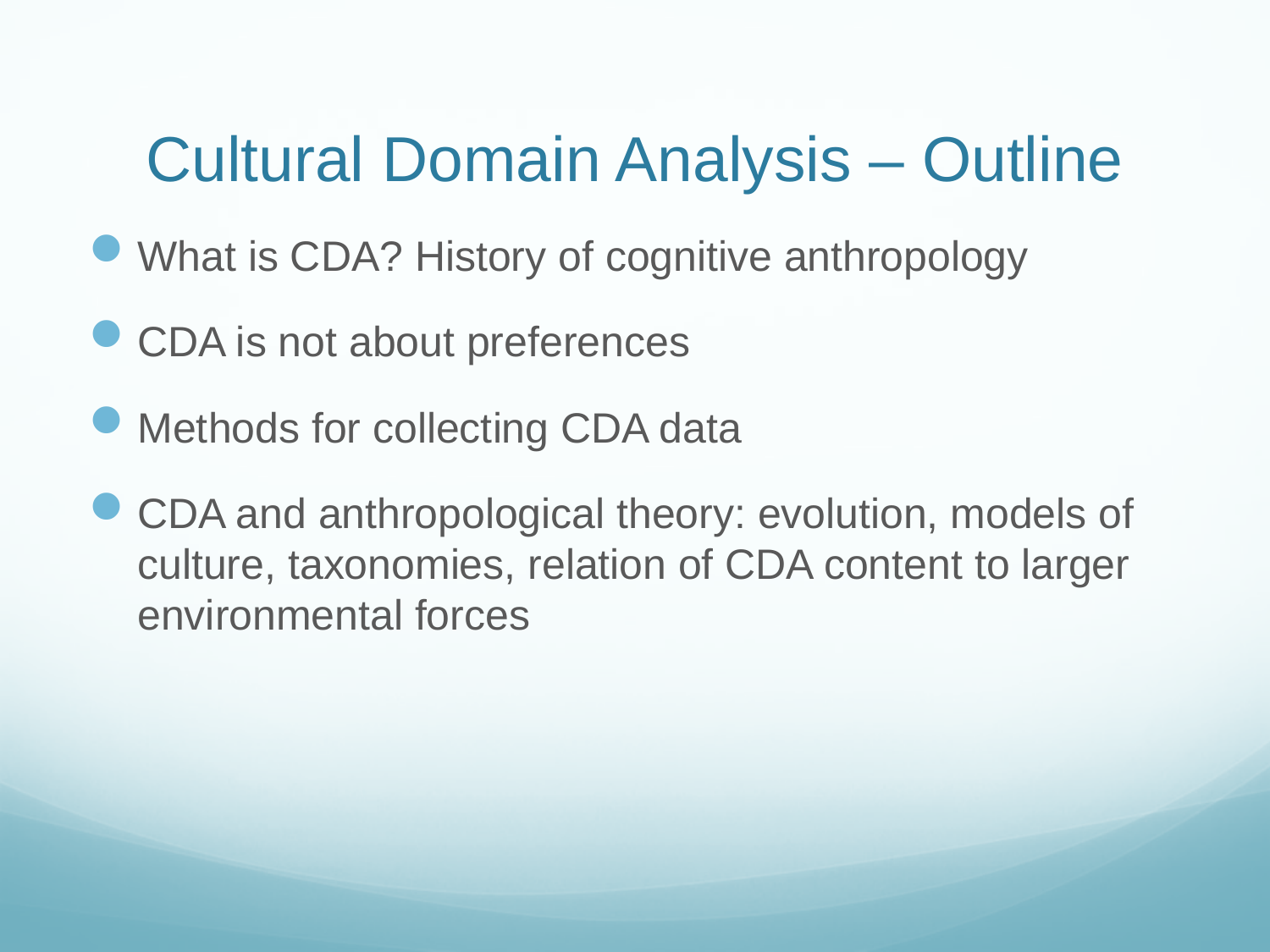

# Cultural Domain Analysis – Outline
What is CDA? History of cognitive anthropology
CDA is not about preferences
Methods for collecting CDA data
CDA and anthropological theory: evolution, models of culture, taxonomies, relation of CDA content to larger environmental forces